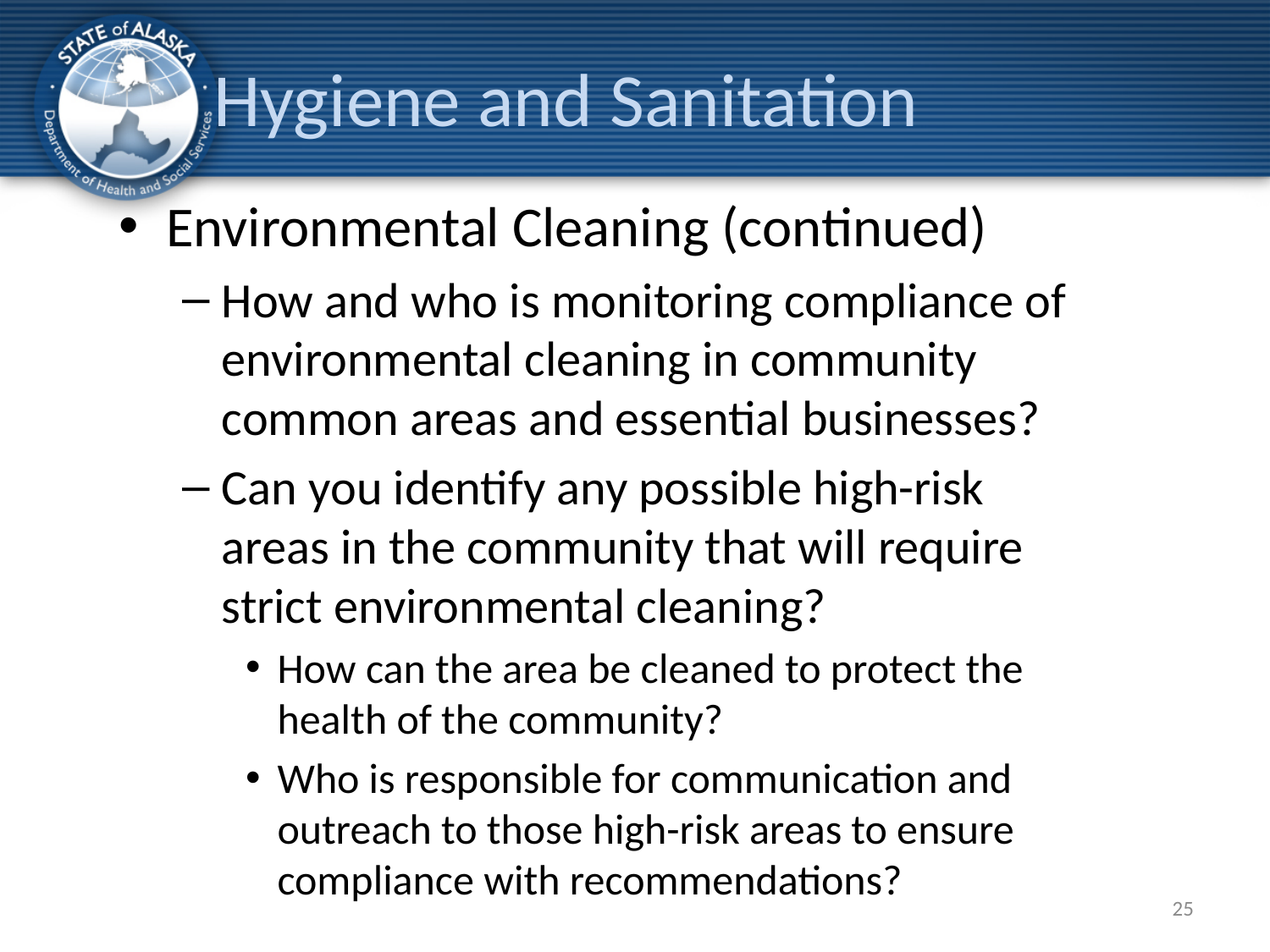

# Hygiene and Sanitation
Environmental Cleaning (continued)
How and who is monitoring compliance of environmental cleaning in community common areas and essential businesses?
Can you identify any possible high-risk areas in the community that will require strict environmental cleaning?
How can the area be cleaned to protect the health of the community?
Who is responsible for communication and outreach to those high-risk areas to ensure compliance with recommendations?

25